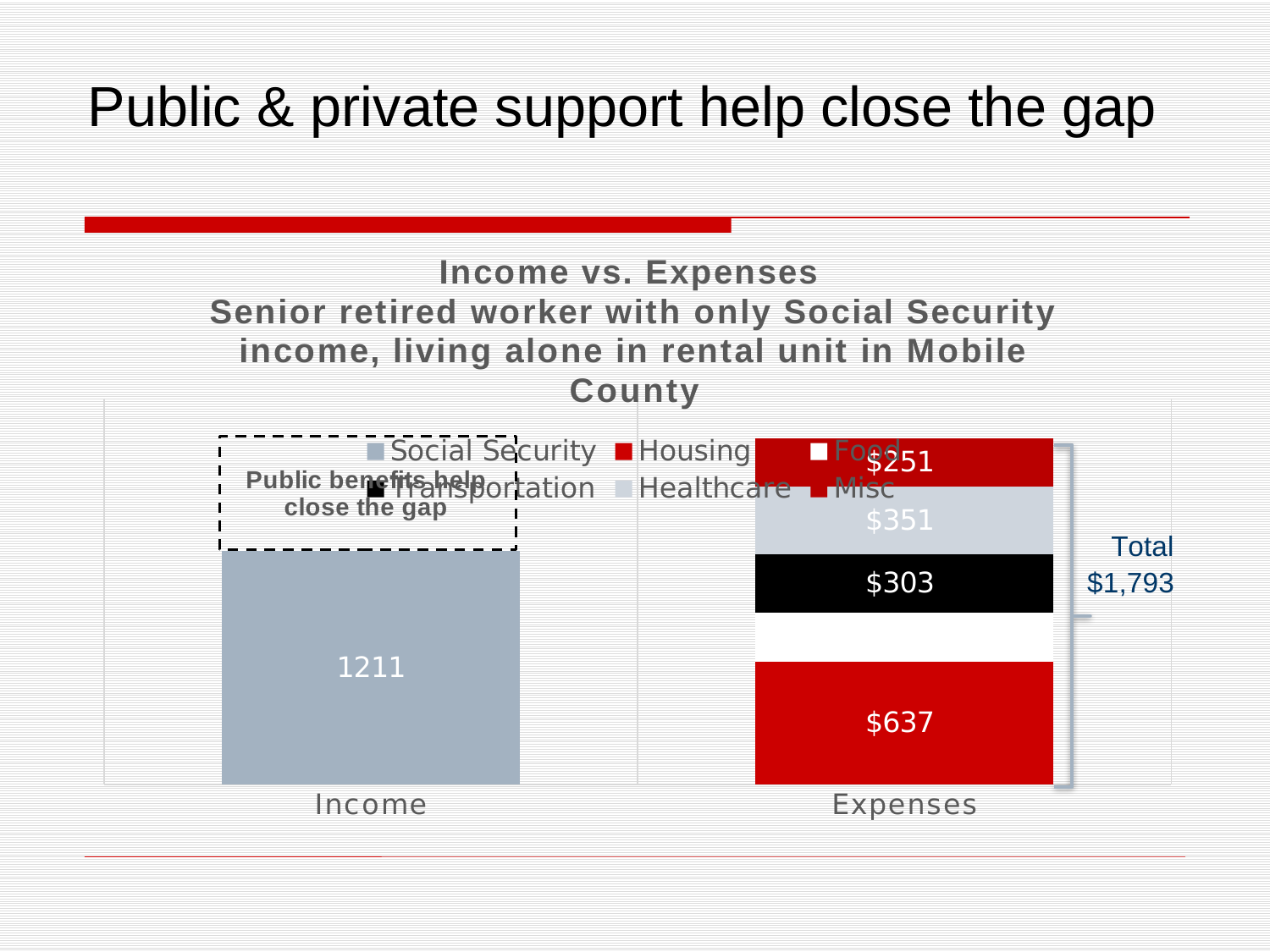

# Public & private support help close the gap

### Chart: Income vs. Expenses Senior retired worker with only Social Security income, living alone in rental unit in Mobile County

| Category | Social Security | Housing | Food | Transportation | Healthcare | Misc |
|---|---|---|---|---|---|---|
| Income | 1211.0 | None | None | None | None | None |
| Expenses | None | 637.0 | 251.0 | 303.0 | 351.0 | 251.0 |